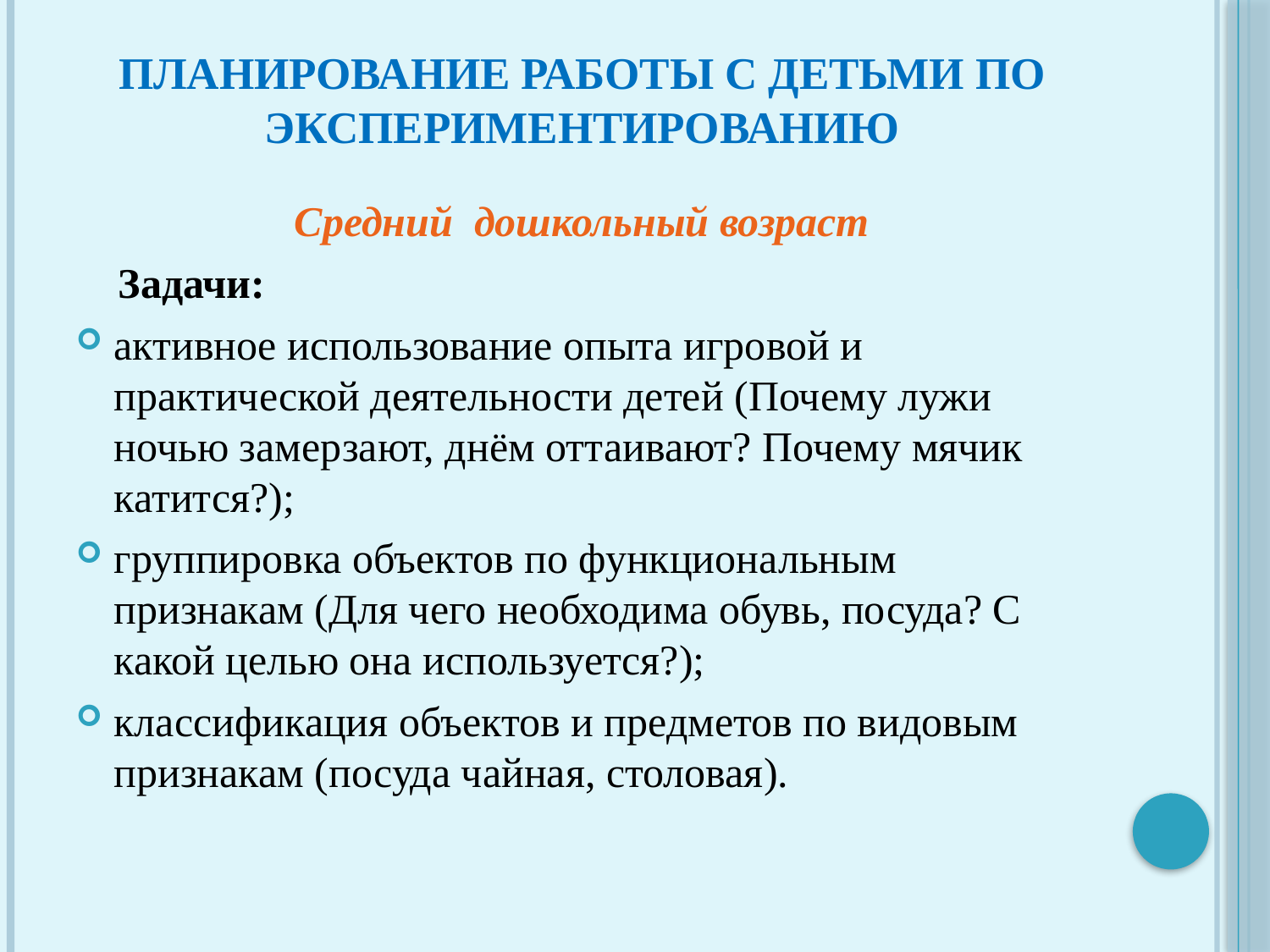

# Планирование работы с детьми по экспериментированию
Средний  дошкольный возраст
    Задачи:
активное использование опыта игровой и практической деятельности детей (Почему лужи ночью замерзают, днём оттаивают? Почему мячик катится?);
группировка объектов по функциональным признакам (Для чего необходима обувь, посуда? С какой целью она используется?);
классификация объектов и предметов по видовым признакам (посуда чайная, столовая).